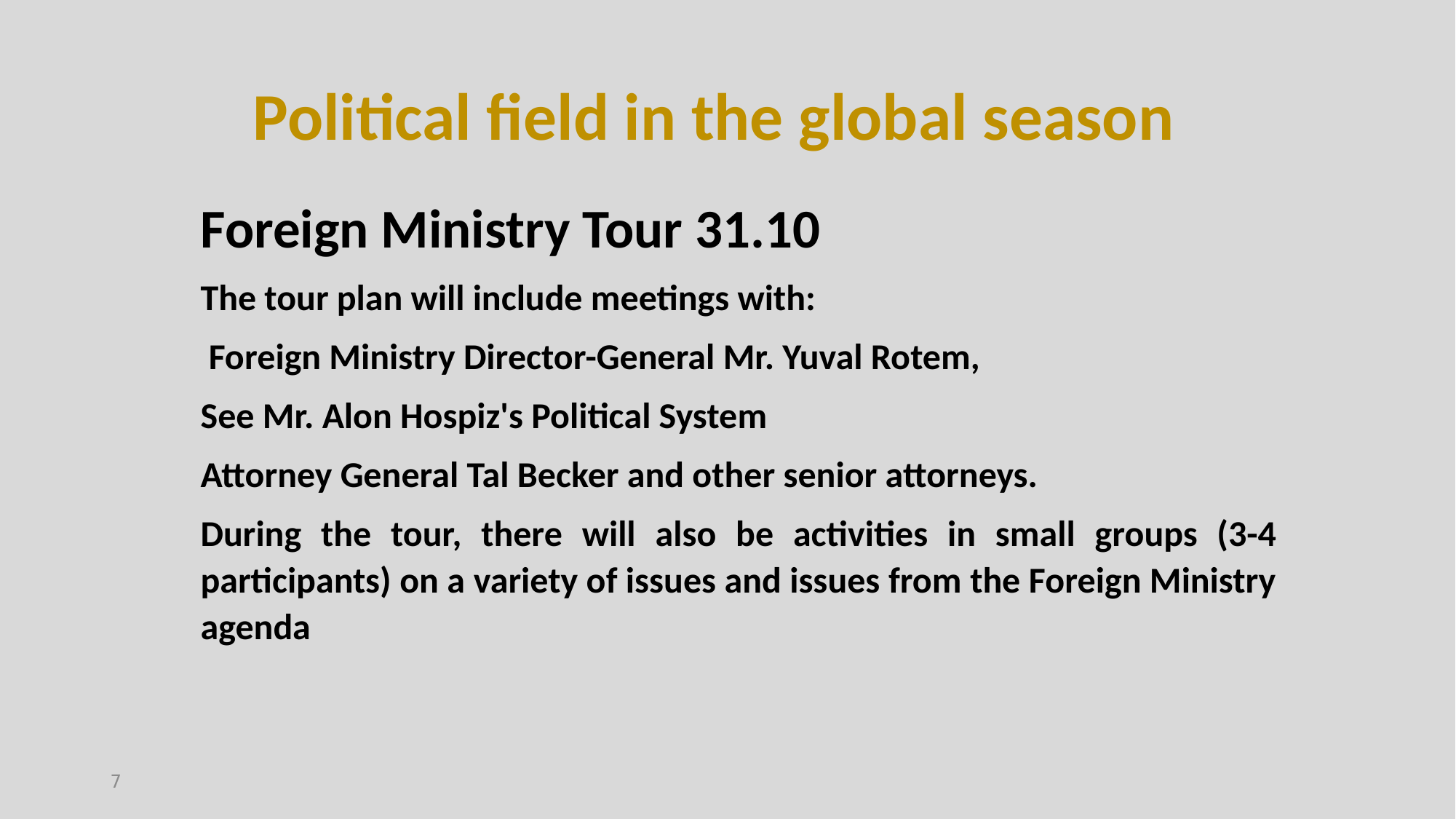

Political field in the global season

Foreign Ministry Tour 31.10
The tour plan will include meetings with:
 Foreign Ministry Director-General Mr. Yuval Rotem,
See Mr. Alon Hospiz's Political System
Attorney General Tal Becker and other senior attorneys.
During the tour, there will also be activities in small groups (3-4 participants) on a variety of issues and issues from the Foreign Ministry agenda
7